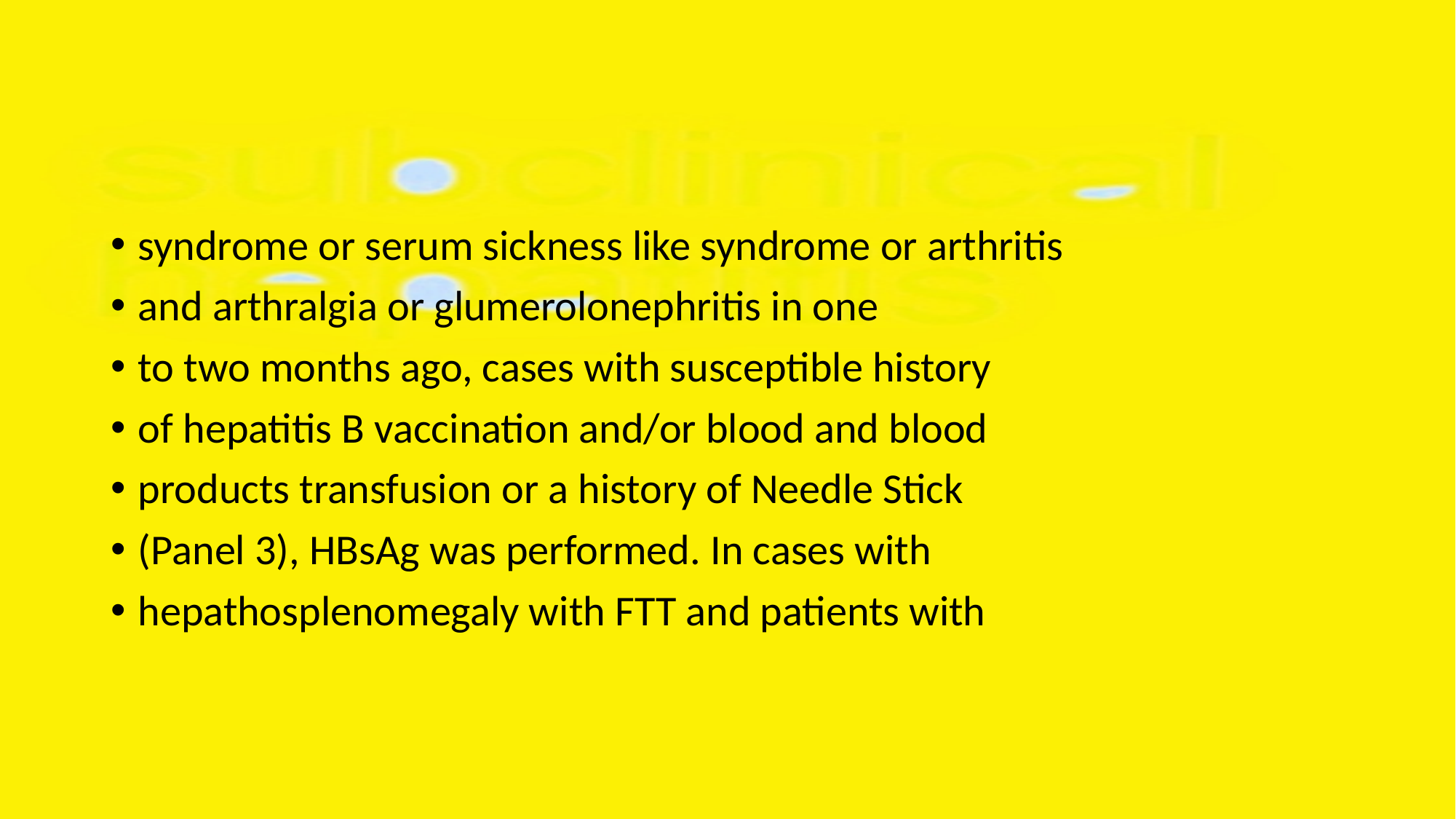

#
syndrome or serum sickness like syndrome or arthritis
and arthralgia or glumerolonephritis in one
to two months ago, cases with susceptible history
of hepatitis B vaccination and/or blood and blood
products transfusion or a history of Needle Stick
(Panel 3), HBsAg was performed. In cases with
hepathosplenomegaly with FTT and patients with